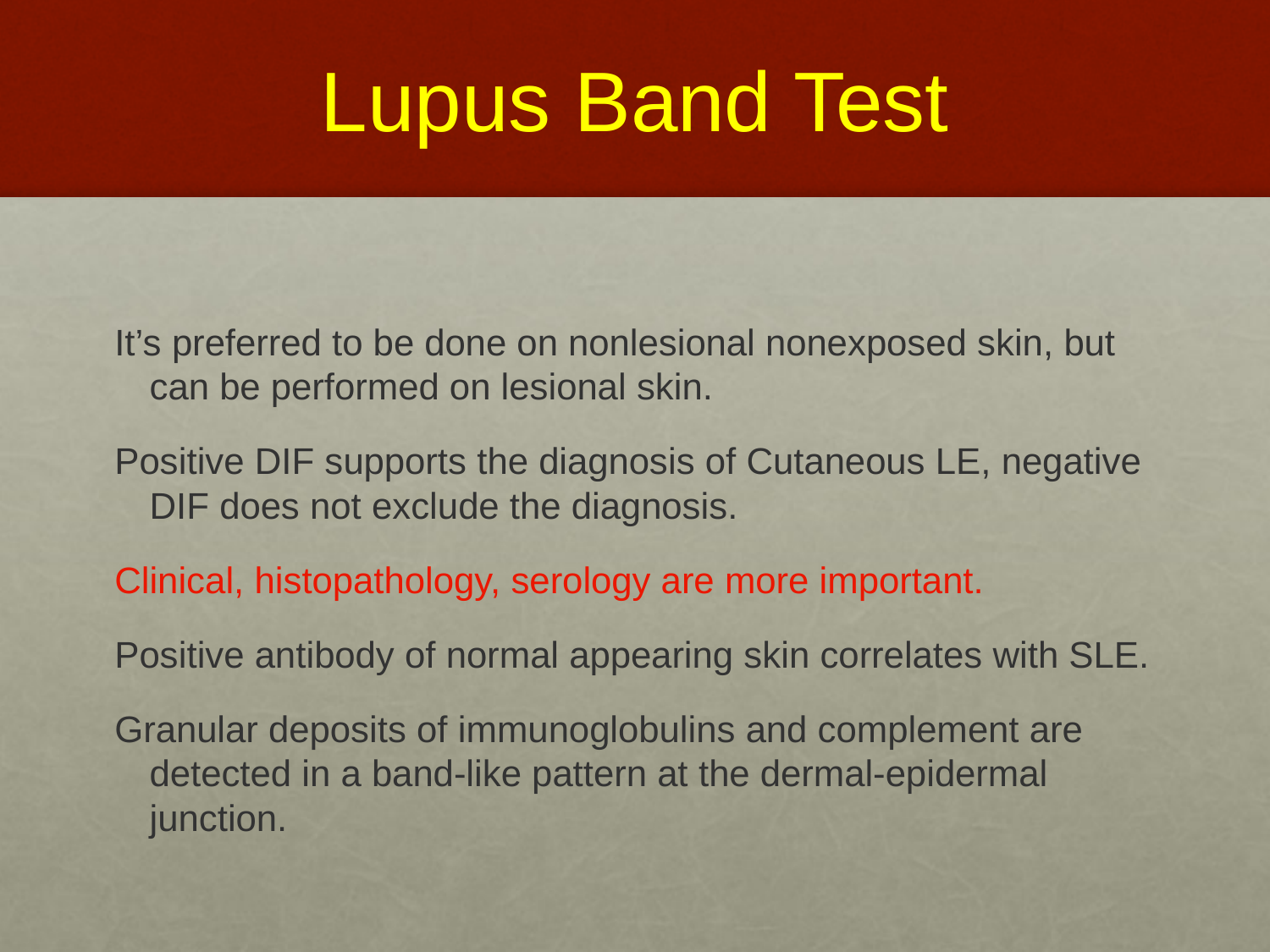

# Lupus Band Test

It’s preferred to be done on nonlesional nonexposed skin, but can be performed on lesional skin.
Positive DIF supports the diagnosis of Cutaneous LE, negative DIF does not exclude the diagnosis.
Clinical, histopathology, serology are more important.
Positive antibody of normal appearing skin correlates with SLE.
Granular deposits of immunoglobulins and complement are detected in a band-like pattern at the dermal-epidermal junction.